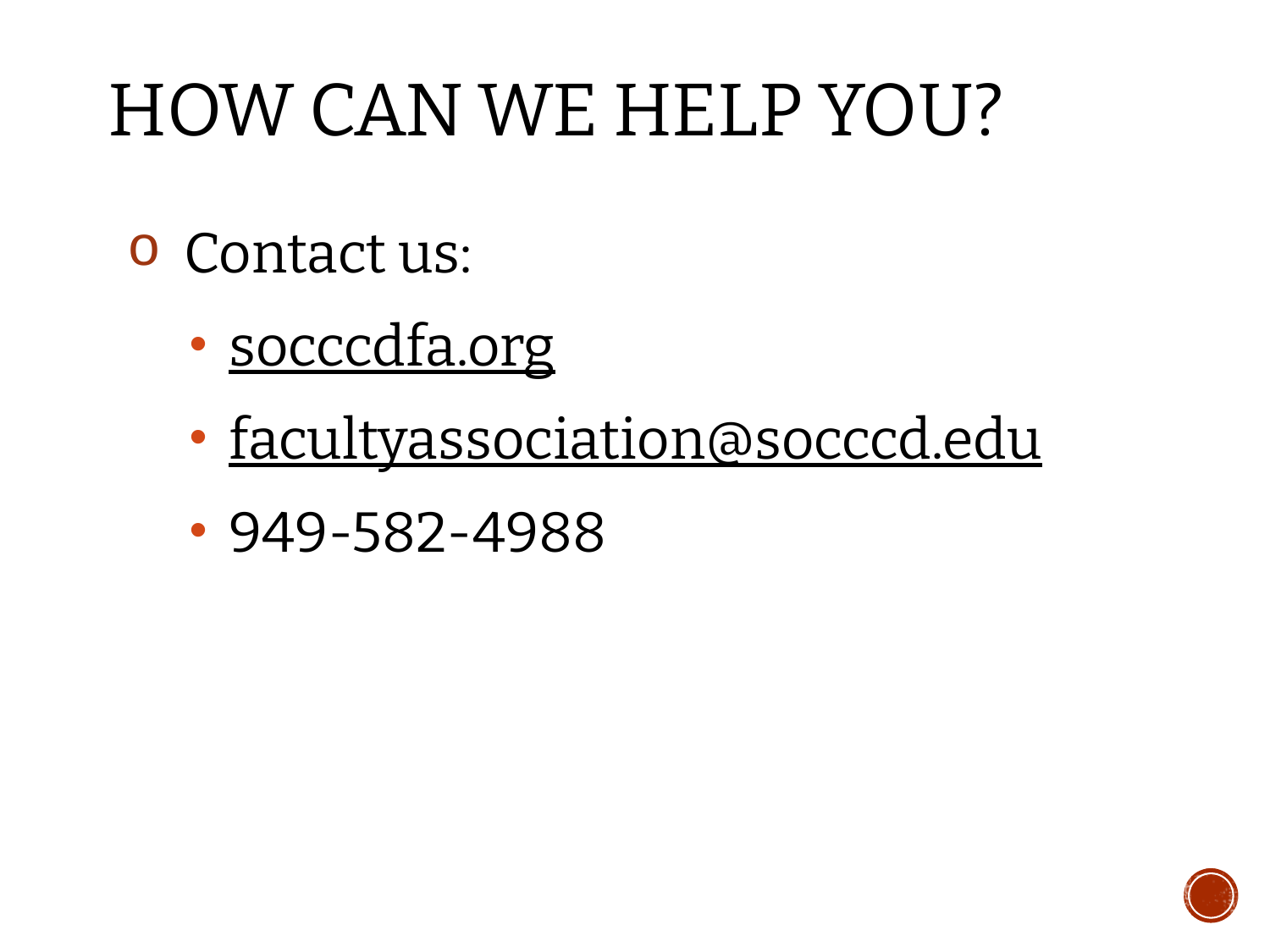

# How can we Help You?
Contact us:
socccdfa.org
facultyassociation@socccd.edu
949-582-4988